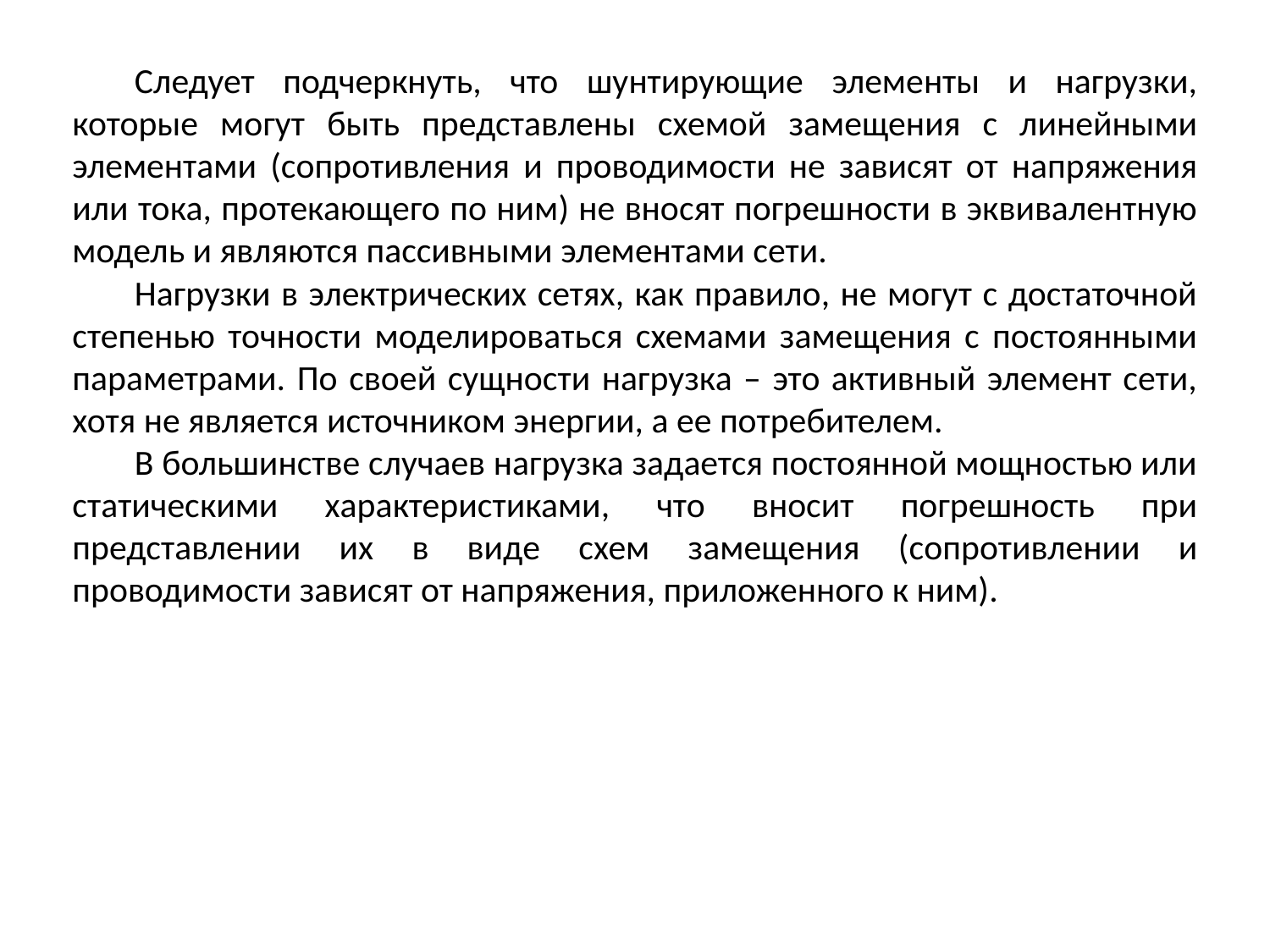

Следует подчеркнуть, что шунтирующие элементы и нагрузки, которые могут быть представлены схемой замещения с линейными элементами (сопротивления и проводимости не зависят от напряжения или тока, протекающего по ним) не вносят погрешности в эквивалентную модель и являются пассивными элементами сети.
Нагрузки в электрических сетях, как правило, не могут с достаточной степенью точности моделироваться схемами замещения с постоянными параметрами. По своей сущности нагрузка – это активный элемент сети, хотя не является источником энергии, а ее потребителем.
В большинстве случаев нагрузка задается постоянной мощностью или статическими характеристиками, что вносит погрешность при представлении их в виде схем замещения (сопротивлении и проводимости зависят от напряжения, приложенного к ним).